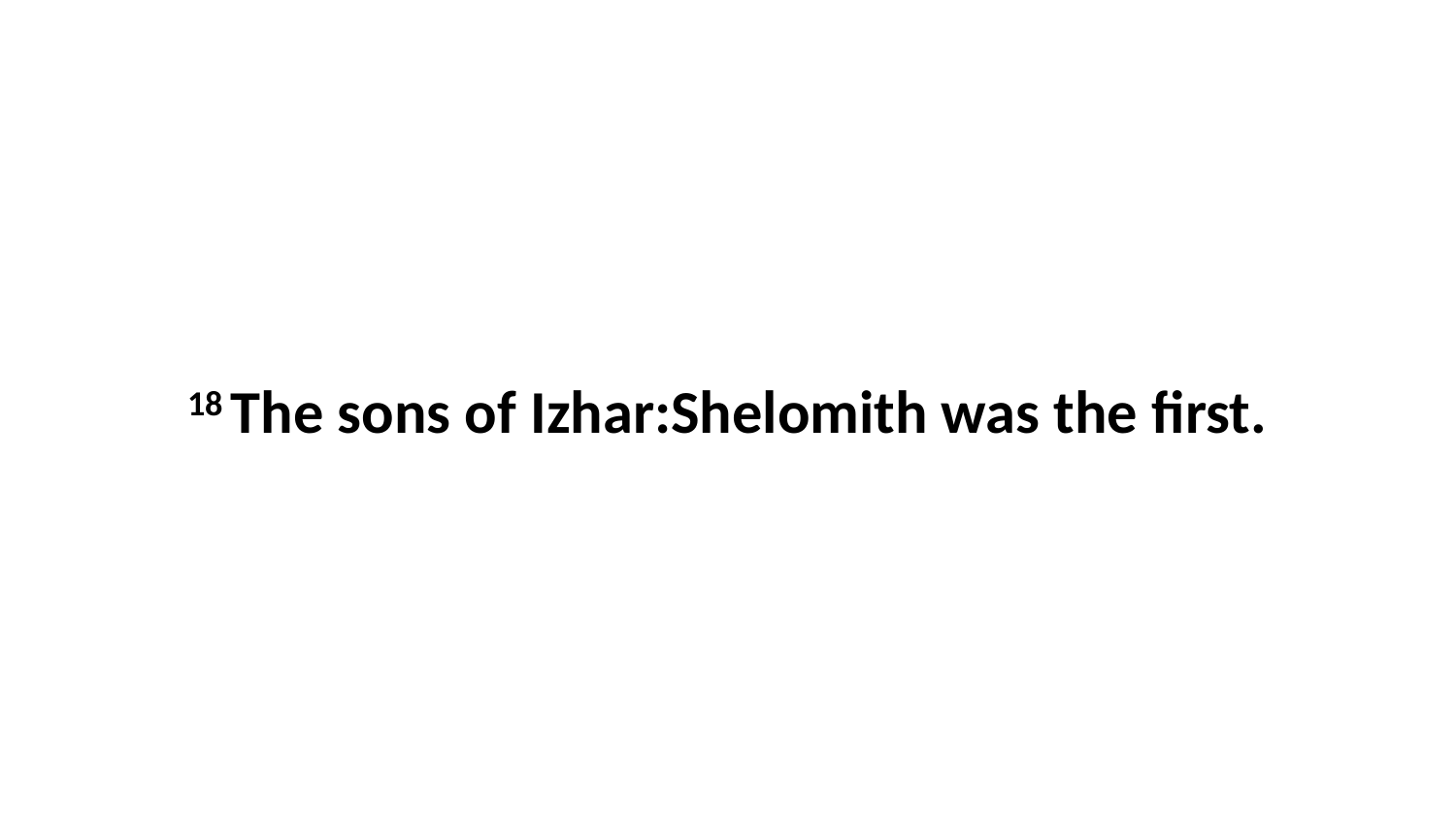

18 The sons of Izhar:Shelomith was the first.